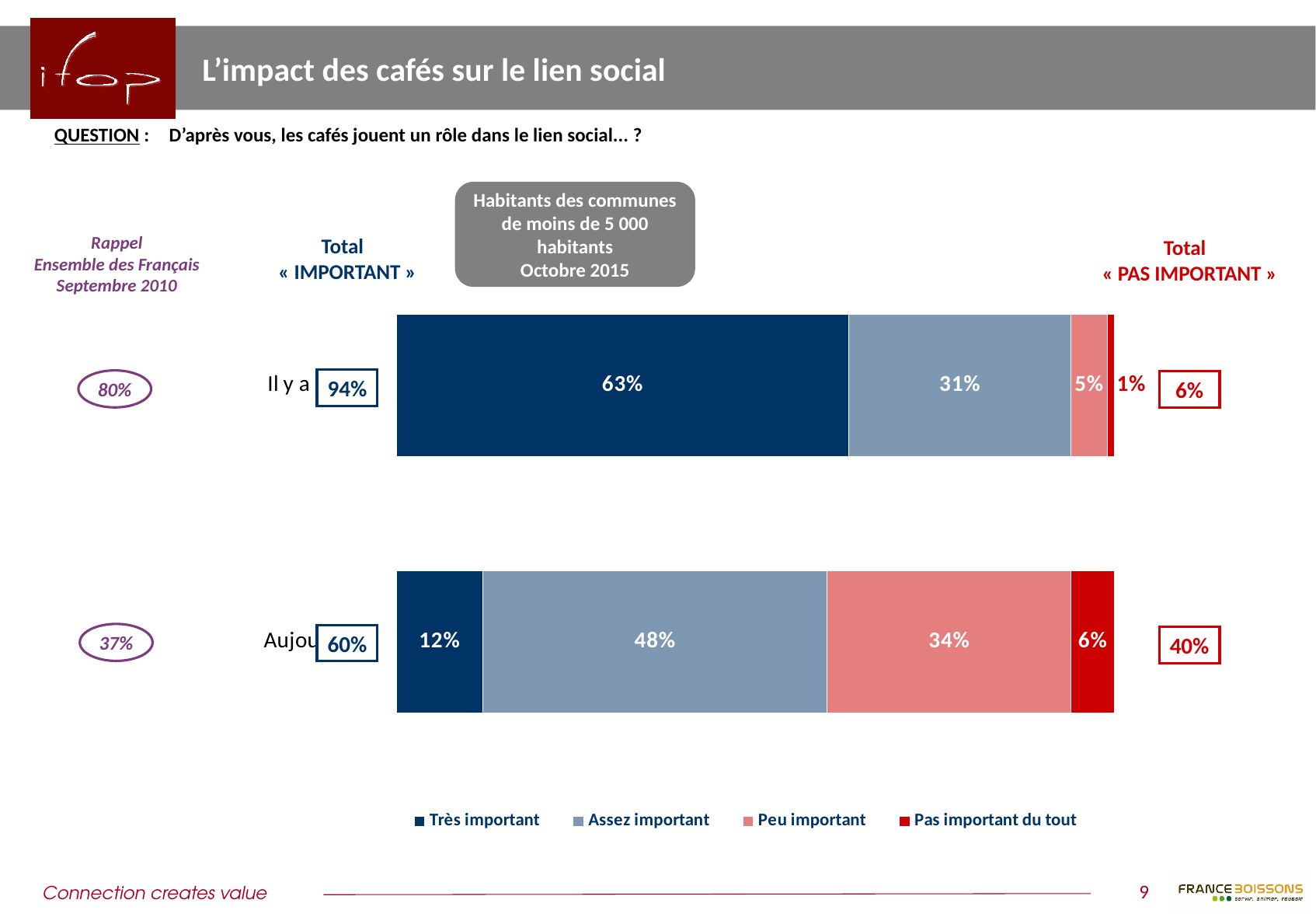

L’impact des cafés sur le lien social
QUESTION :	D’après vous, les cafés jouent un rôle dans le lien social... ?
Habitants des communes de moins de 5 000 habitants
Octobre 2015
Rappel
Ensemble des Français
Septembre 2010
Total
« IMPORTANT »
Total
« PAS IMPORTANT »

### Chart

| Category | Très important  | Assez important  | Peu important  | Pas important du tout  |
|---|---|---|---|---|
| Il y a 20 ans   | 0.63 | 0.31 | 0.05 | 0.01 |
| Aujourd’hui   | 0.12 | 0.48 | 0.34 | 0.06 |
94%
80%
6%
37%
60%
40%